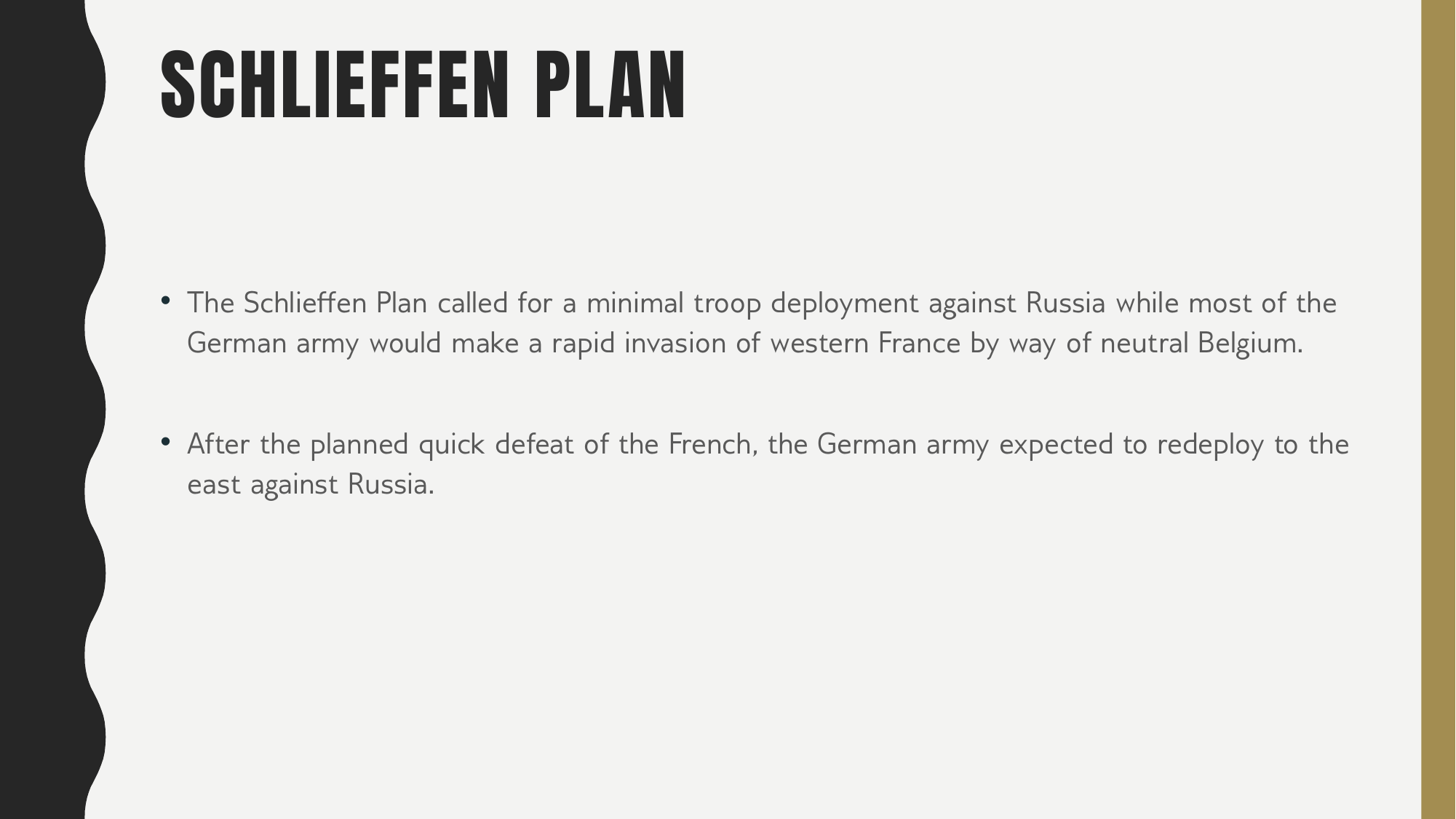

# Schlieffen Plan
The Schlieffen Plan called for a minimal troop deployment against Russia while most of the German army would make a rapid invasion of western France by way of neutral Belgium.

After the planned quick defeat of the French, the German army expected to redeploy to the east against Russia.